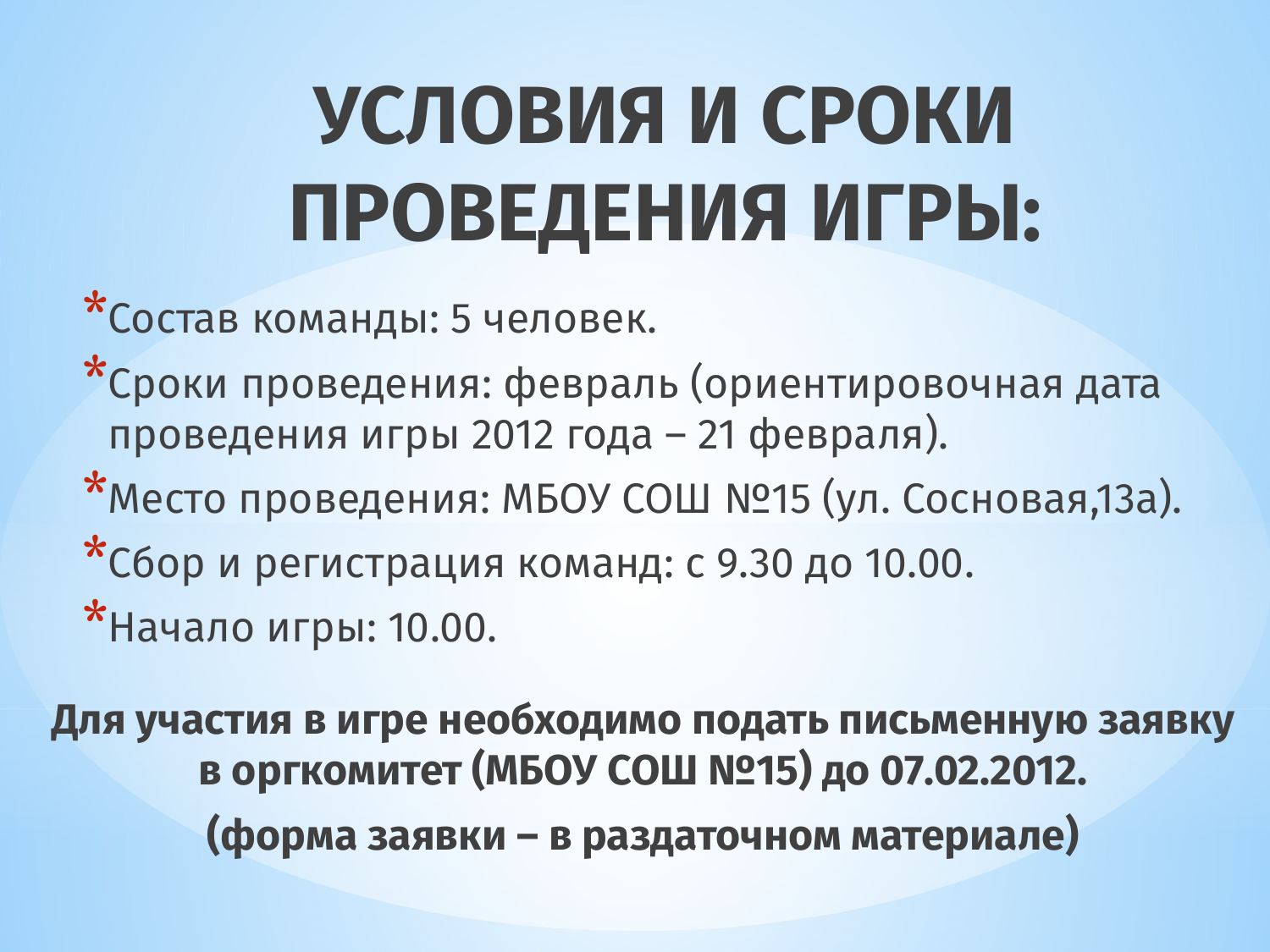

УСЛОВИЯ И СРОКИ ПРОВЕДЕНИЯ ИГРЫ:

Состав команды: 5 человек.
Сроки проведения: февраль (ориентировочная дата проведения игры 2012 года – 21 февраля).
Место проведения: МБОУ СОШ №15 (ул. Сосновая,13а).
Сбор и регистрация команд: с 9.30 до 10.00.
Начало игры: 10.00.

Для участия в игре необходимо подать письменную заявку в оргкомитет (МБОУ СОШ №15) до 07.02.2012.
(форма заявки – в раздаточном материале)